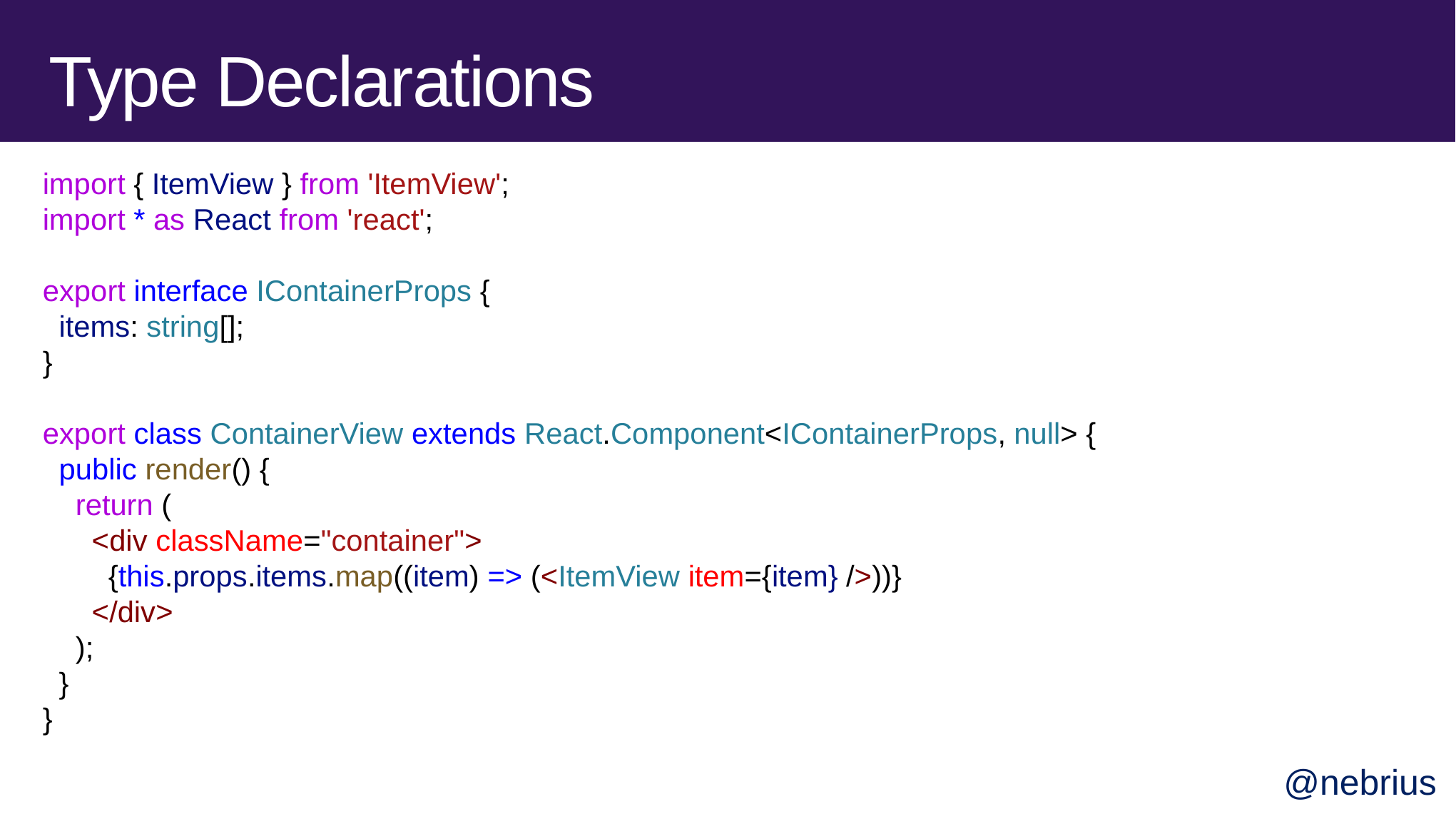

# Type Declarations
import { ItemView } from 'ItemView';
import * as React from 'react';
export interface IContainerProps {
  items: string[];
}
export class ContainerView extends React.Component<IContainerProps, null> {
  public render() {
    return (
      <div className="container">
        {this.props.items.map((item) => (<ItemView item={item} />))}
      </div>
    );
  }
}

@nebrius